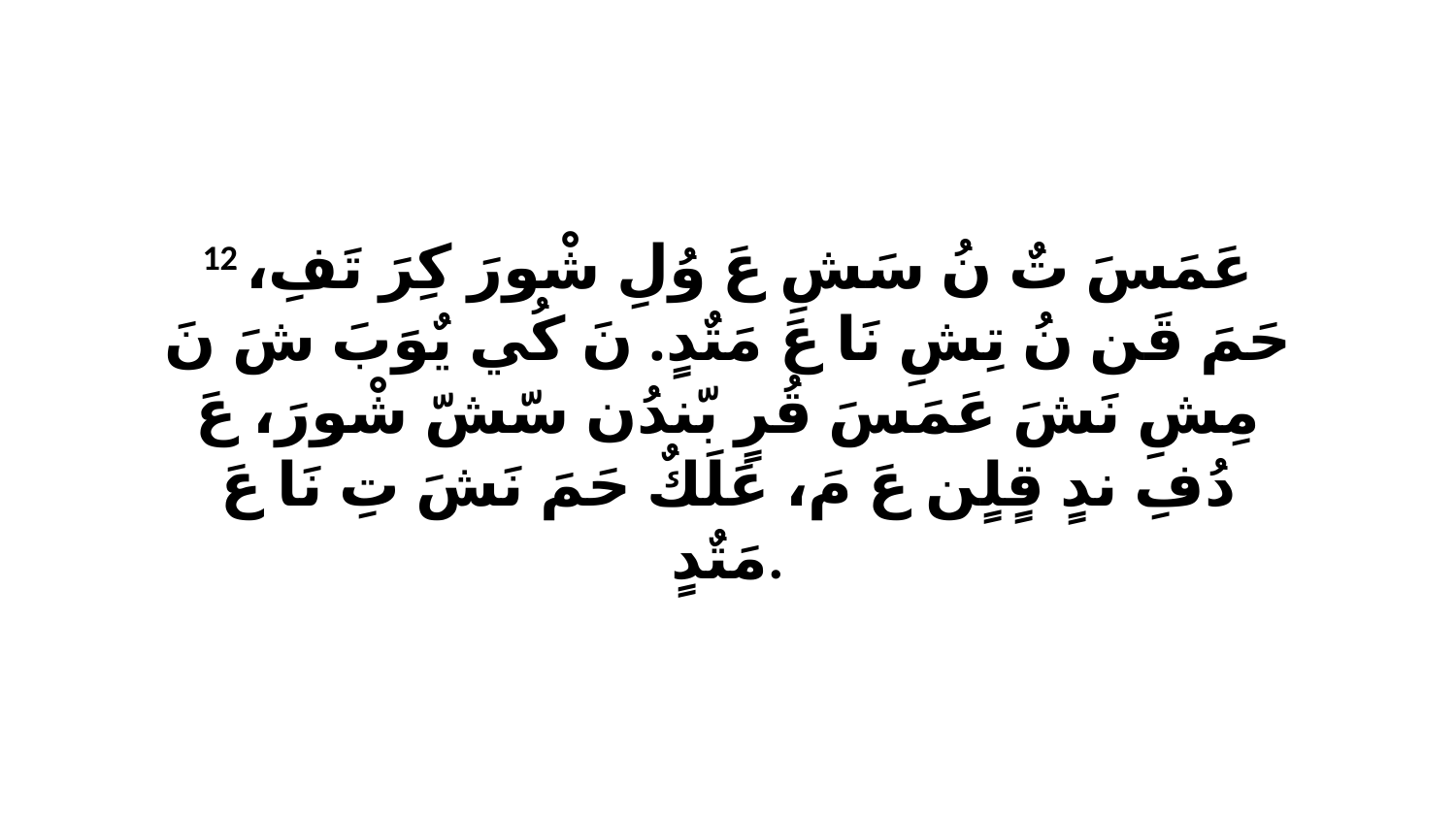

12 عَمَسَ تٌ نُ سَشِ عَ وُلِ شْورَ كِرَ تَفِ، حَمَ قَن نُ تِشِ نَا عَ مَتٌدٍ. نَ كُي يٌوَبَ شَ نَ مِشِ نَشَ عَمَسَ قُرٍ بّندُن سّشّ شْورَ، عَ دُفِ ندٍ قٍلٍن عَ مَ، عَلَكٌ حَمَ نَشَ تِ نَا عَ مَتٌدٍ.